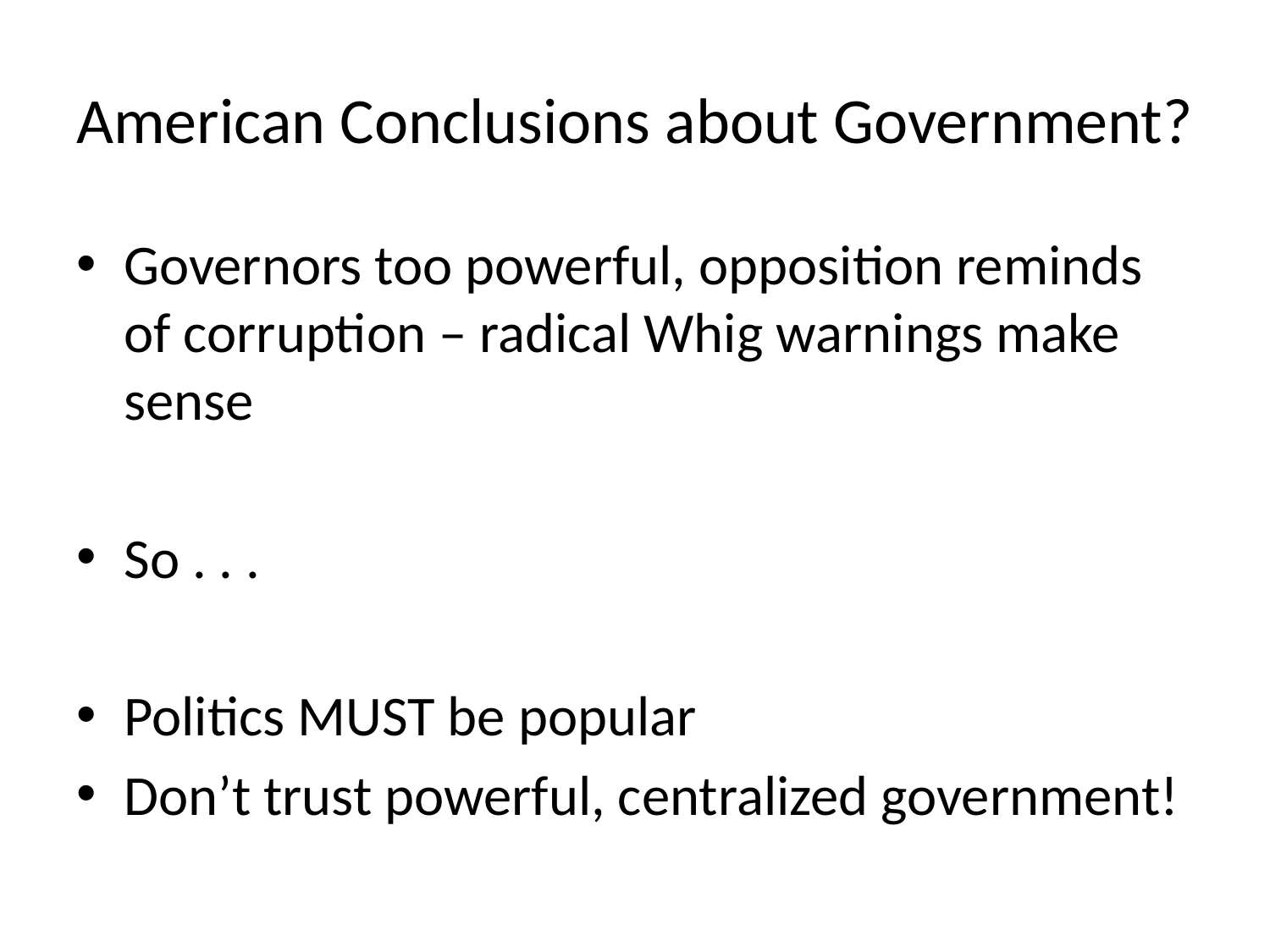

# American Conclusions about Government?
Governors too powerful, opposition reminds of corruption – radical Whig warnings make sense

So . . .

Politics MUST be popular
Don’t trust powerful, centralized government!